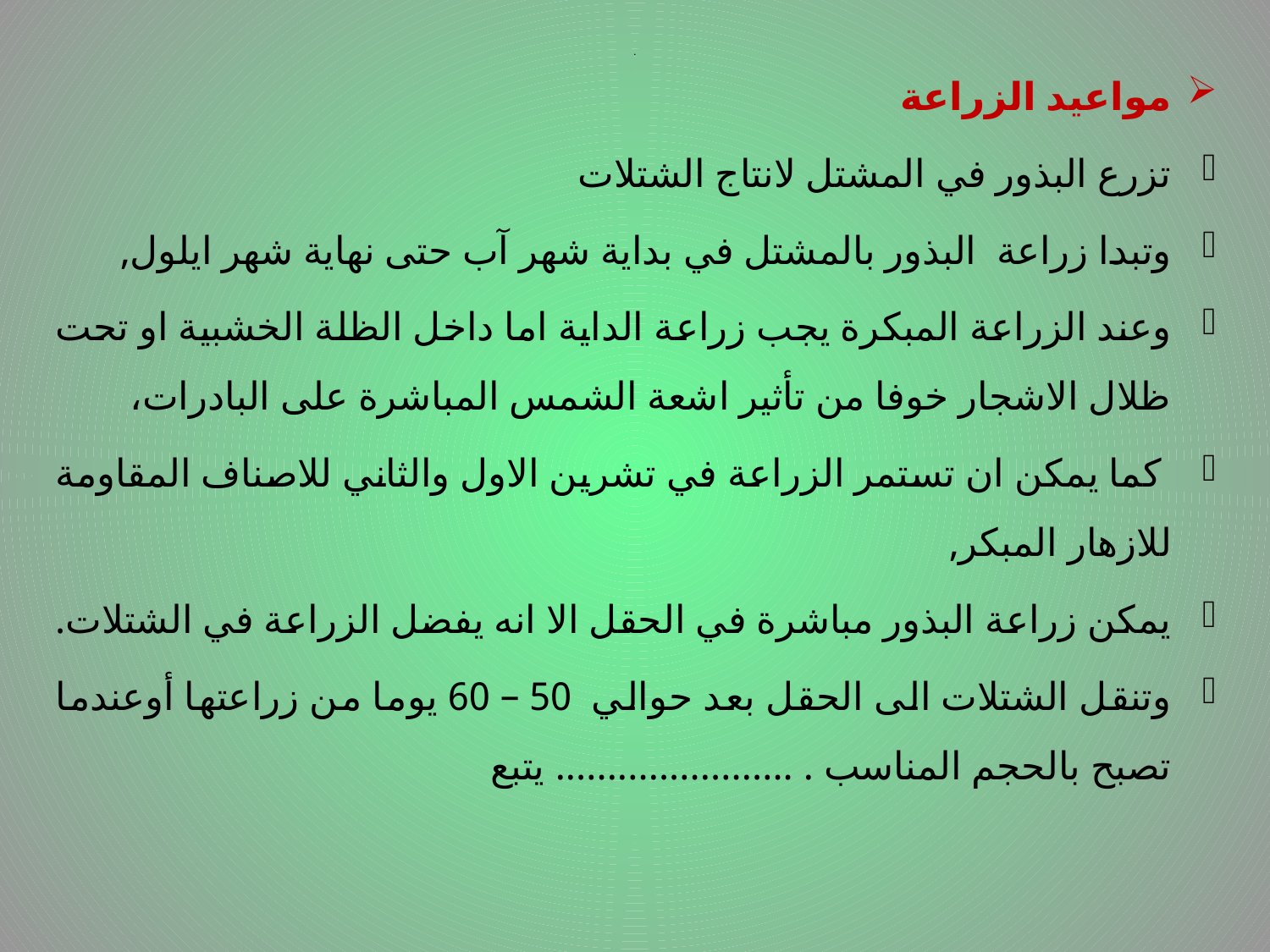

# .
مواعيد الزراعة
تزرع البذور في المشتل لانتاج الشتلات
وتبدا زراعة  البذور بالمشتل في بداية شهر آب حتى نهاية شهر ايلول,
وعند الزراعة المبكرة يجب زراعة الداية اما داخل الظلة الخشبية او تحت ظلال الاشجار خوفا من تأثير اشعة الشمس المباشرة على البادرات،
 كما يمكن ان تستمر الزراعة في تشرين الاول والثاني للاصناف المقاومة للازهار المبكر,
يمكن زراعة البذور مباشرة في الحقل الا انه يفضل الزراعة في الشتلات.
وتنقل الشتلات الى الحقل بعد حوالي  50 – 60 يوما من زراعتها أوعندما تصبح بالحجم المناسب . ....................... يتبع